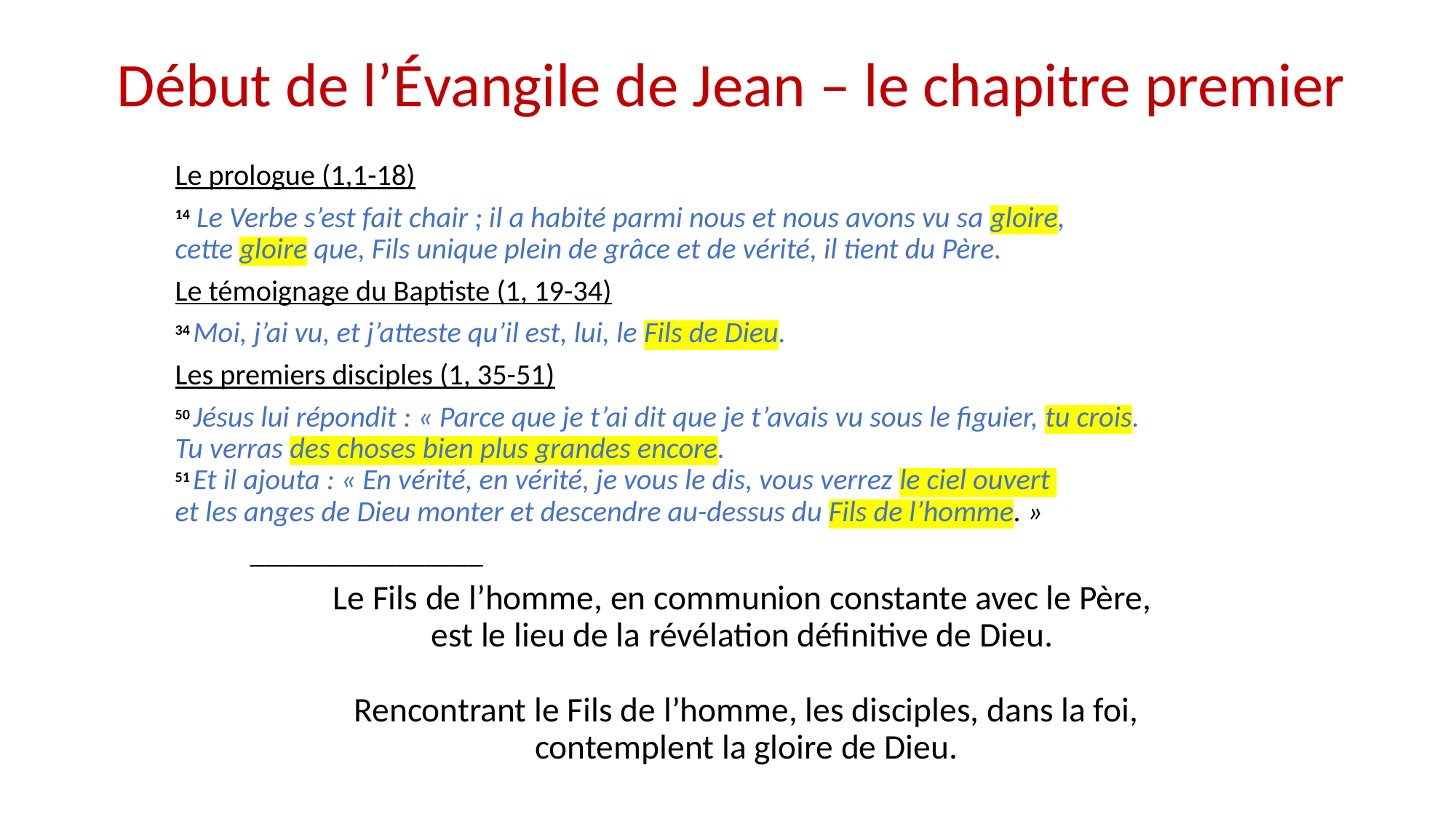

# Début de l’évangile de Jean – le chapitre premier
Le prologue (1,1-18)
14 Le Verbe s’est fait chair ; il a habité parmi nous et nous avons vu sa gloire,
cette gloire que, Fils unique plein de grâce et de vérité, il tient du Père.
Le témoignage du Baptiste (1, 19-34)
34 Moi, j’ai vu, et j’atteste qu’il est, lui, le Fils de Dieu.
Les premiers disciples (1, 35-51)
50 Jésus lui répondit : « Parce que je t’ai dit que je t’avais vu sous le figuier, tu crois.
Tu verras des choses bien plus grandes encore. 
51 Et il ajouta : « En vérité, en vérité, je vous le dis, vous verrez le ciel ouvert
et les anges de Dieu monter et descendre au-dessus du Fils de l’homme. »
				________________
Le Fils de l’homme, en communion constante avec le Père,
est le lieu de la révélation définitive de Dieu.
Rencontrant le Fils de l’homme, les disciples, dans la foi,
contemplent la gloire de Dieu.